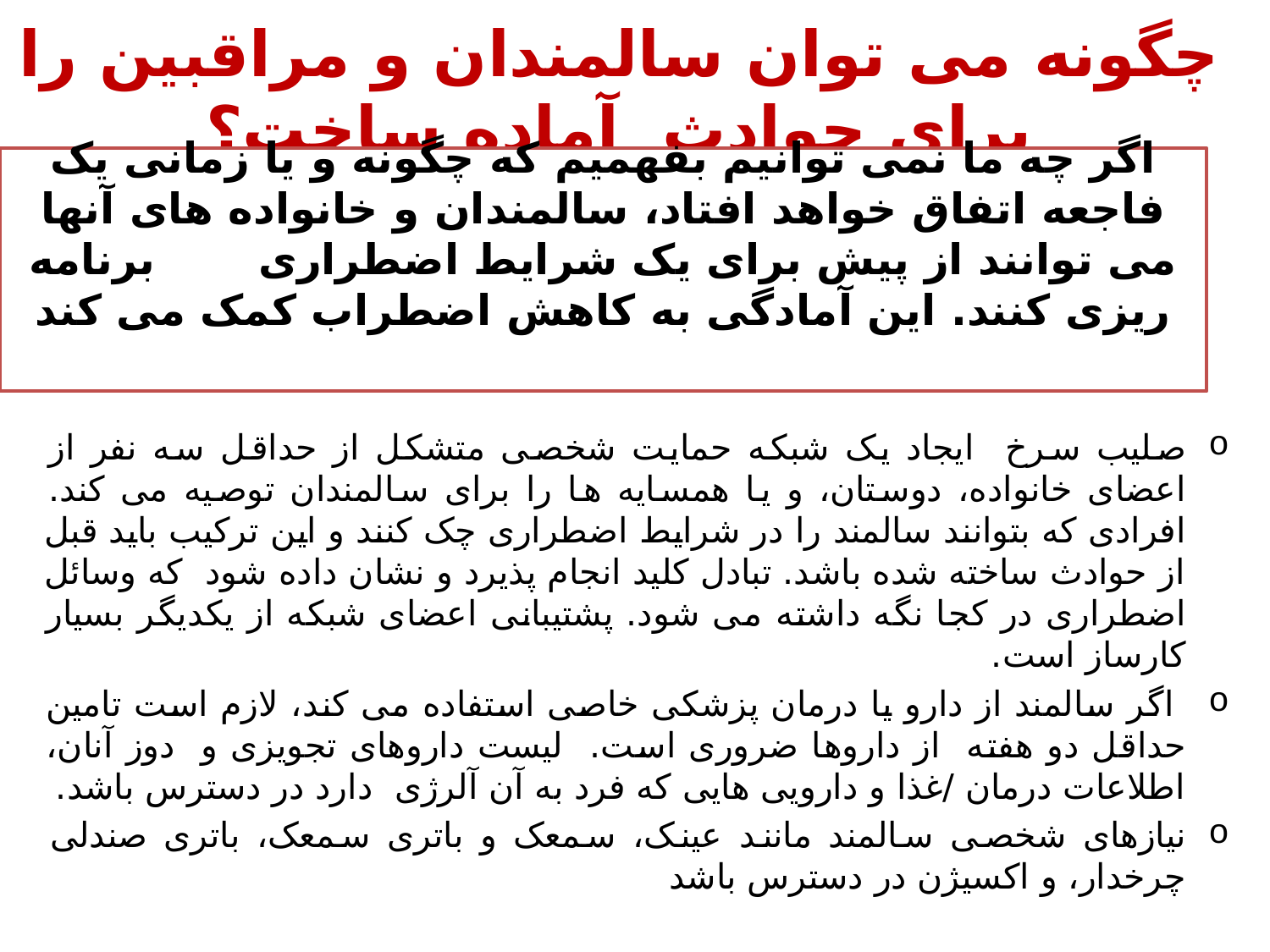

# چگونه می توان سالمندان و مراقبین را برای حوادث  آماده ساخت؟

اگر چه ما نمی توانیم بفهمیم که چگونه و یا زمانی یک فاجعه اتفاق خواهد افتاد، سالمندان و خانواده های آنها می توانند از پیش برای یک شرایط اضطراری       برنامه ریزی کنند. این آمادگی به کاهش اضطراب کمک می کند

صلیب سرخ  ایجاد یک شبکه حمایت شخصی متشکل از حداقل سه نفر از اعضای خانواده، دوستان، و یا همسایه ها را برای سالمندان توصیه می کند. افرادی که بتوانند سالمند را در شرایط اضطراری چک کنند و این ترکیب باید قبل از حوادث ساخته شده باشد. تبادل کلید انجام پذیرد و نشان داده شود  که وسائل اضطراری در کجا نگه داشته می شود. پشتیبانی اعضای شبکه از یکدیگر بسیار کارساز است.
 اگر سالمند از دارو یا درمان پزشکی خاصی استفاده می کند، لازم است تامین حداقل دو هفته  از داروها ضروری است.  لیست داروهای تجویزی و  دوز آنان، اطلاعات درمان /غذا و دارویی هایی که فرد به آن آلرژی  دارد در دسترس باشد.
نیازهای شخصی سالمند مانند عینک، سمعک و باتری سمعک، باتری صندلی چرخدار، و اکسیژن در دسترس باشد